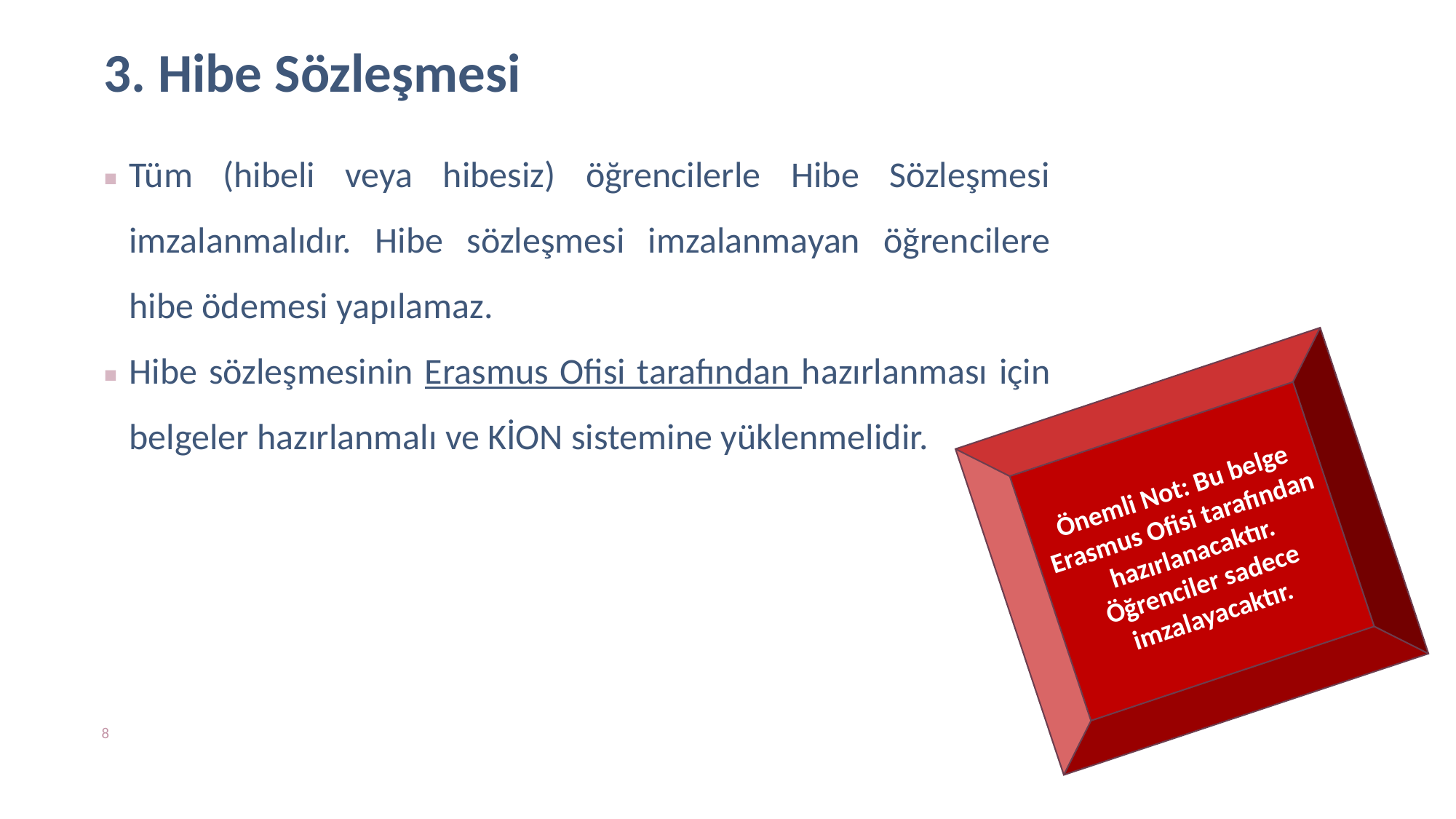

# 3. Hibe Sözleşmesi
Tüm (hibeli veya hibesiz) öğrencilerle Hibe Sözleşmesi imzalanmalıdır. Hibe sözleşmesi imzalanmayan öğrencilere hibe ödemesi yapılamaz.
Hibe sözleşmesinin Erasmus Ofisi tarafından hazırlanması için belgeler hazırlanmalı ve KİON sistemine yüklenmelidir.

Önemli Not: Bu belge Erasmus Ofisi tarafından hazırlanacaktır. Öğrenciler sadece imzalayacaktır.
8